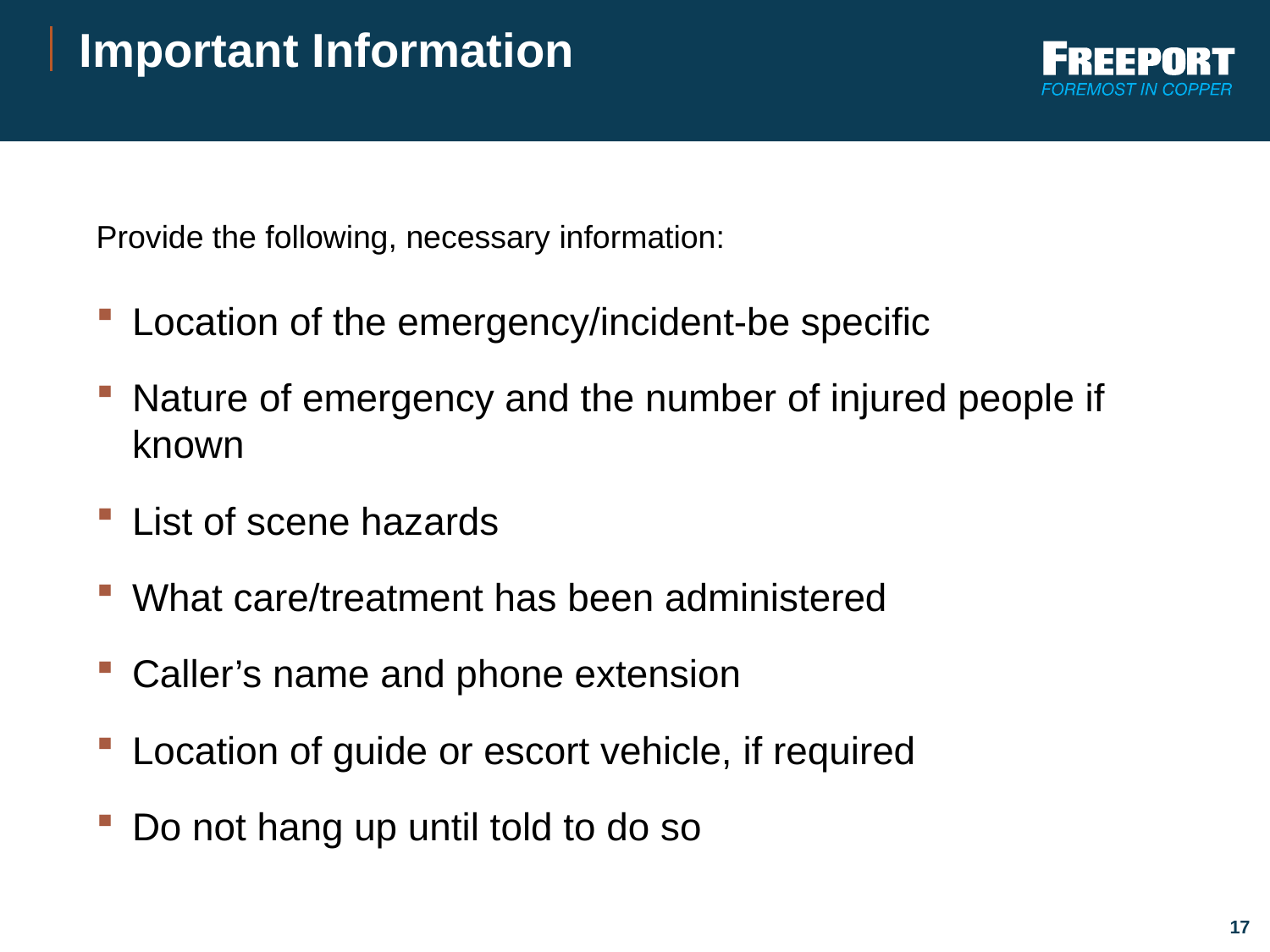

# Important Information
Provide the following, necessary information:

Location of the emergency/incident-be specific

Nature of emergency and the number of injured people if known

List of scene hazards

What care/treatment has been administered

Caller’s name and phone extension

Location of guide or escort vehicle, if required

Do not hang up until told to do so

17